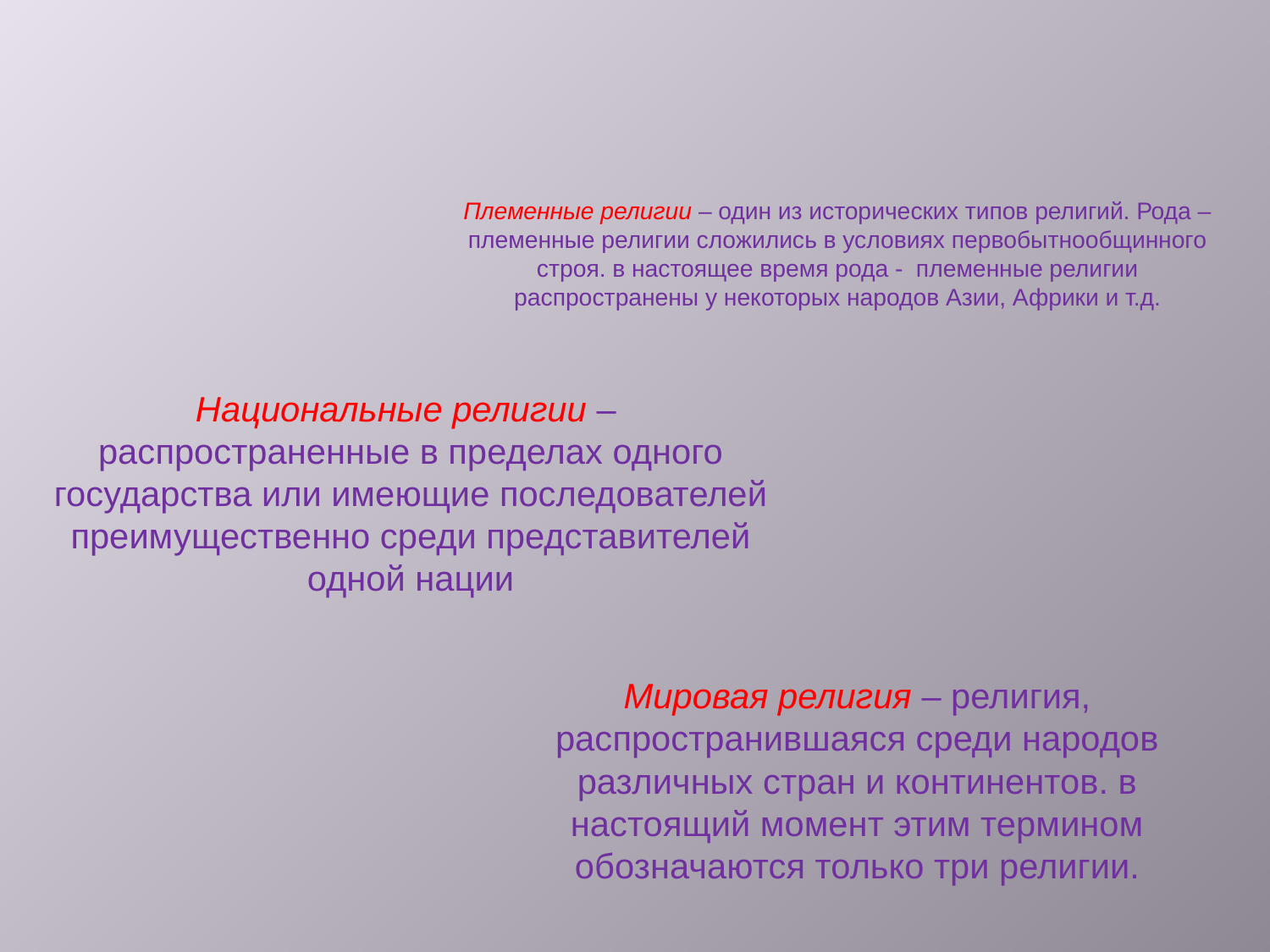

# Племенные религии – один из исторических типов религий. Рода – племенные религии сложились в условиях первобытнообщинного строя. в настоящее время рода -  племенные религии распространены у некоторых народов Азии, Африки и т.д.
Национальные религии –  распространенные в пределах одного государства или имеющие последователей преимущественно среди представителей одной нации
Мировая религия – религия, распространившаяся среди народов различных стран и континентов. в настоящий момент этим термином обозначаются только три религии.